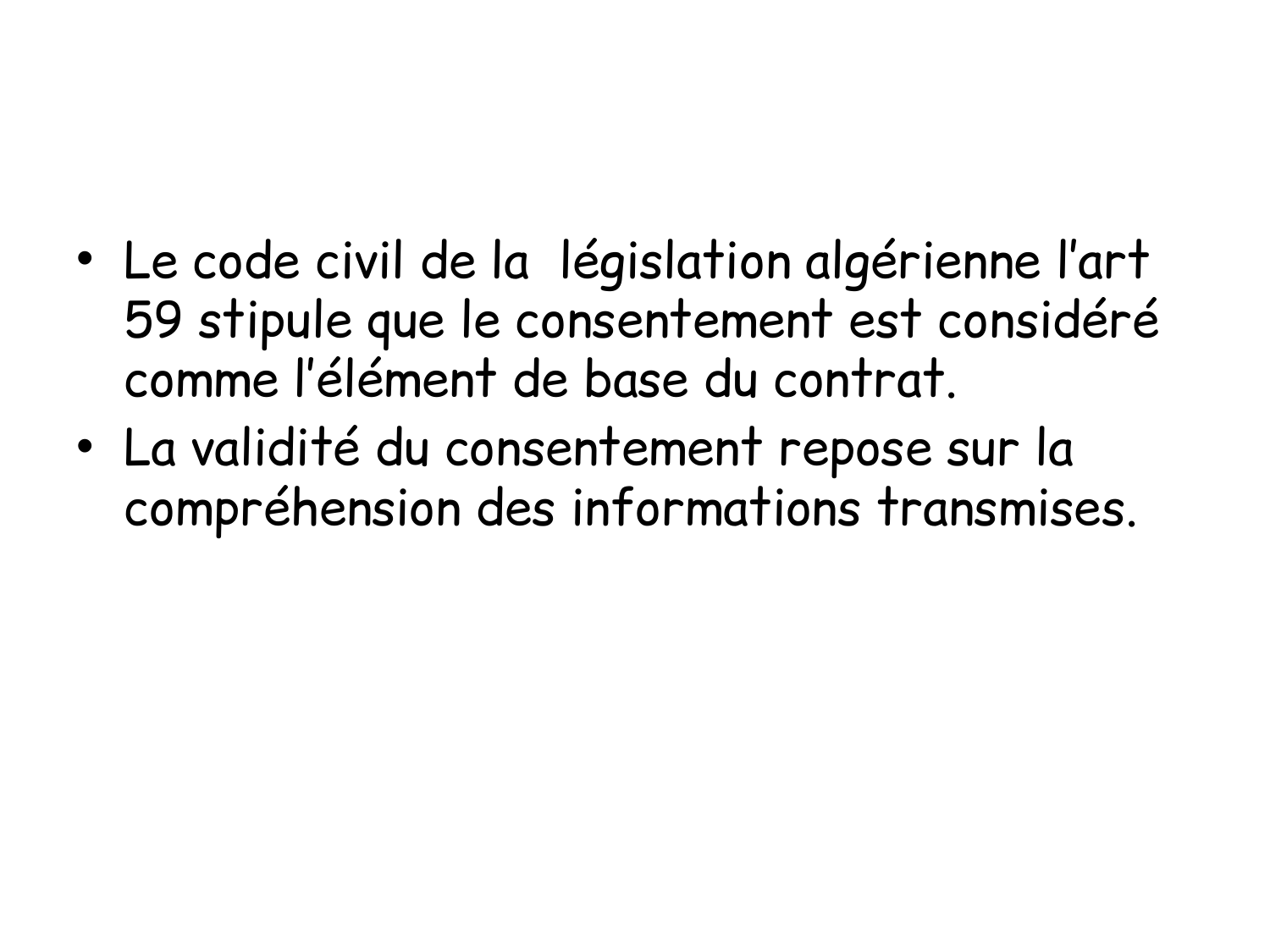

#
Le code civil de la  législation algérienne l’art 59 stipule que le consentement est considéré comme l’élément de base du contrat.
La validité du consentement repose sur la compréhension des informations transmises.